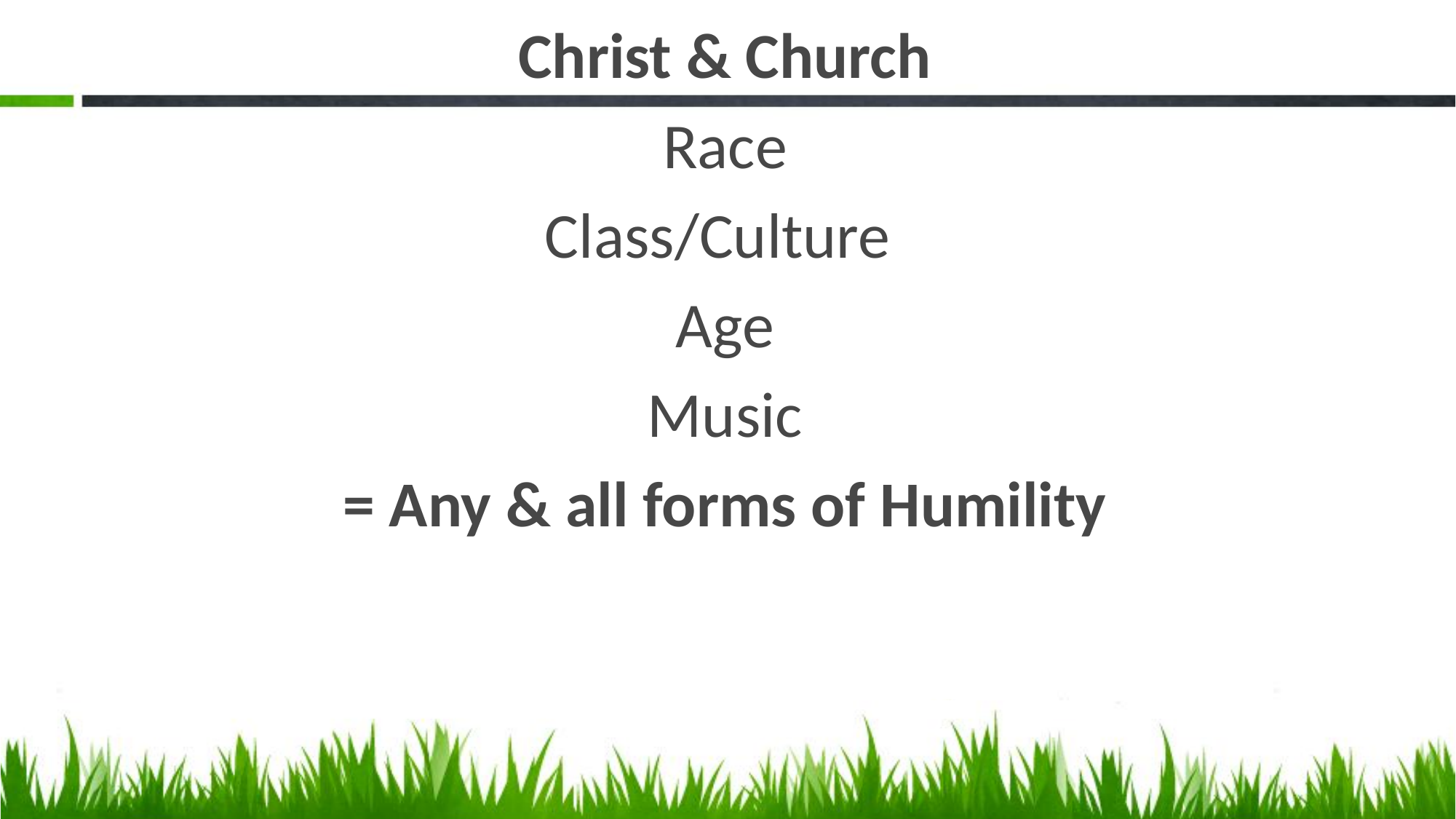

#
Christ & Church
Race
Class/Culture
Age
Music
= Any & all forms of Humility